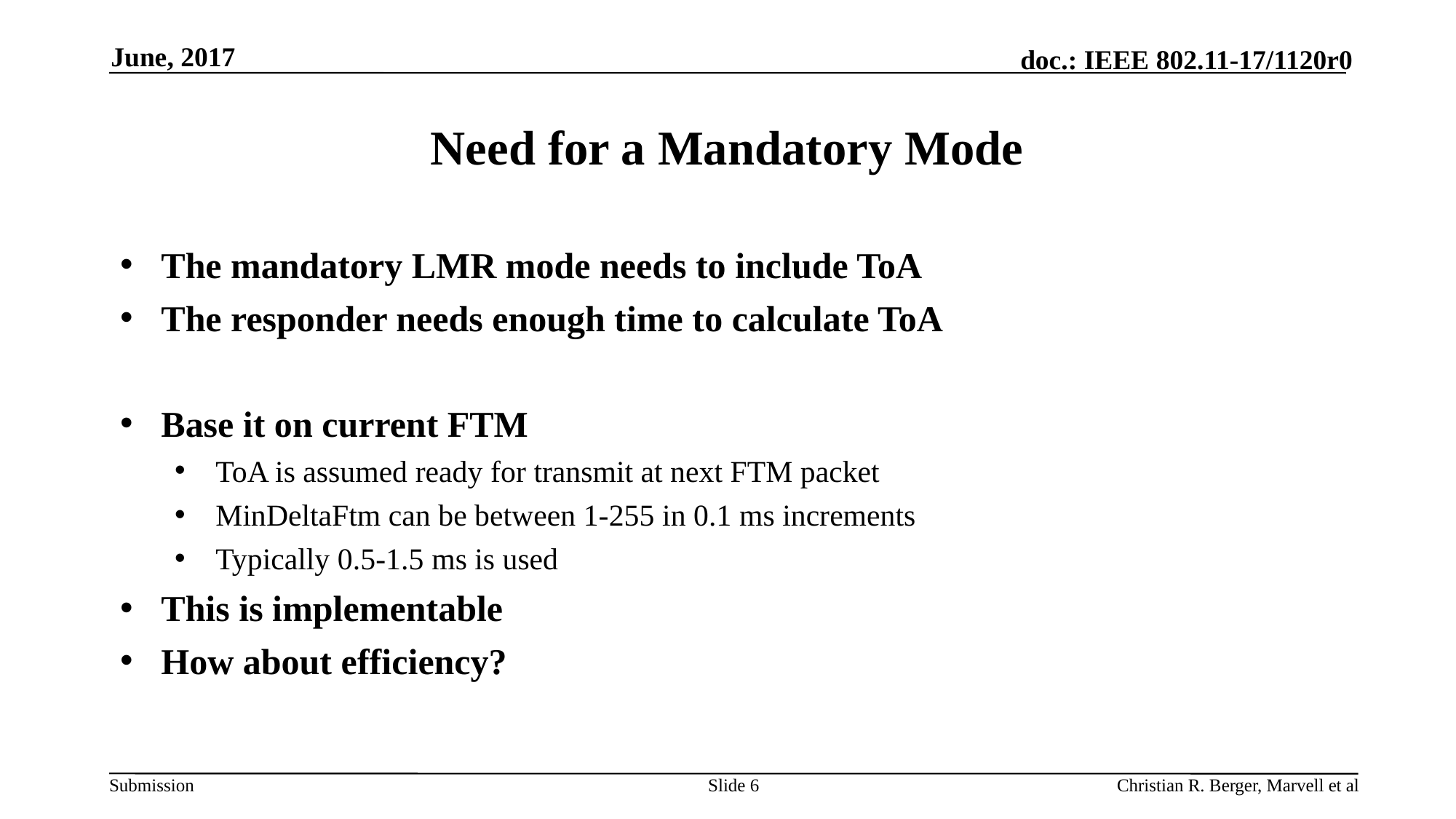

June, 2017
# Need for a Mandatory Mode
The mandatory LMR mode needs to include ToA
The responder needs enough time to calculate ToA

Base it on current FTM
ToA is assumed ready for transmit at next FTM packet
MinDeltaFtm can be between 1-255 in 0.1 ms increments
Typically 0.5-1.5 ms is used
This is implementable
How about efficiency?

Slide 6
Christian R. Berger, Marvell et al